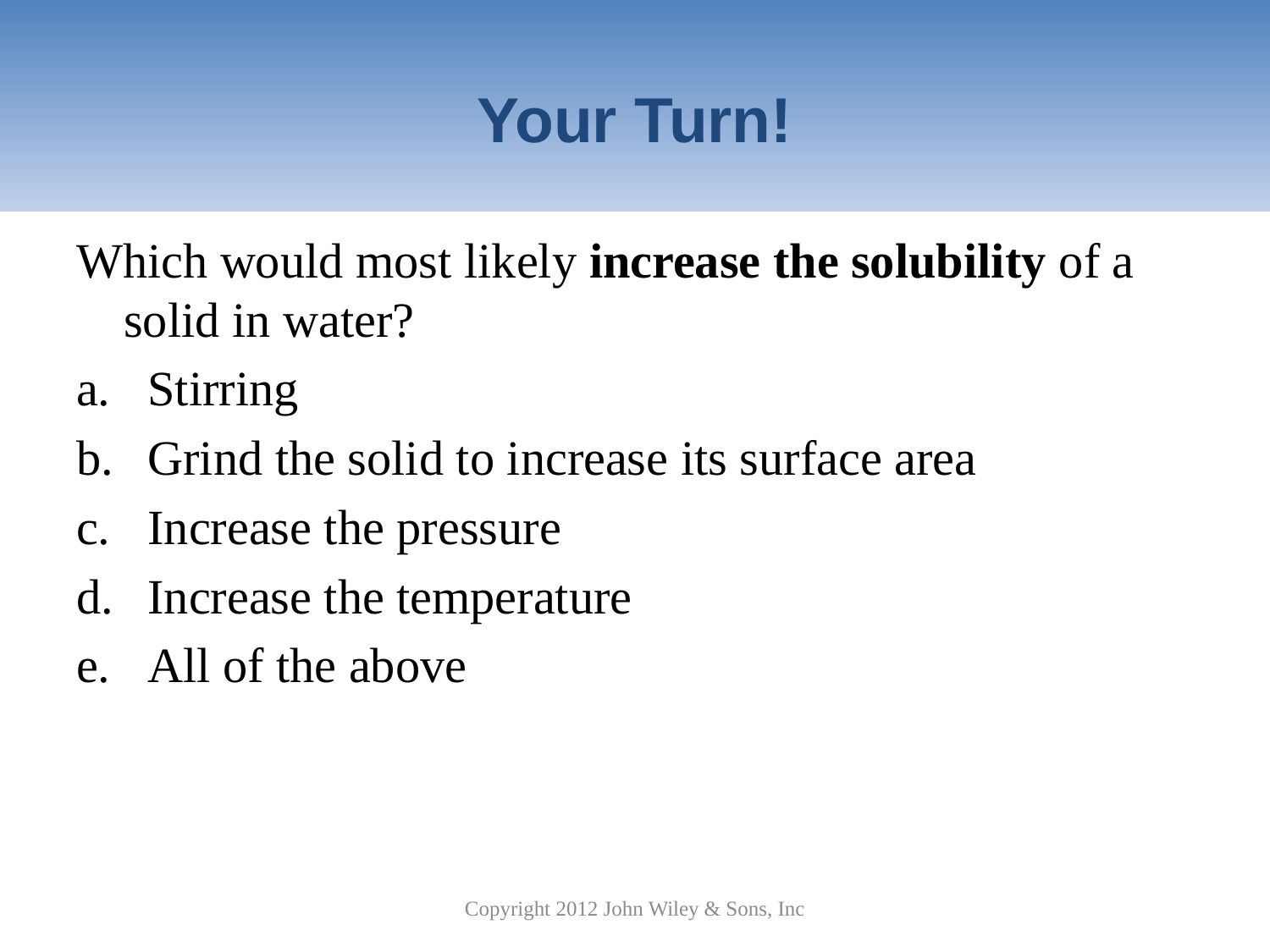

# Your Turn!
Which would most likely increase the solubility of a solid in water?
Stirring
Grind the solid to increase its surface area
Increase the pressure
Increase the temperature
All of the above

Copyright 2012 John Wiley & Sons, Inc